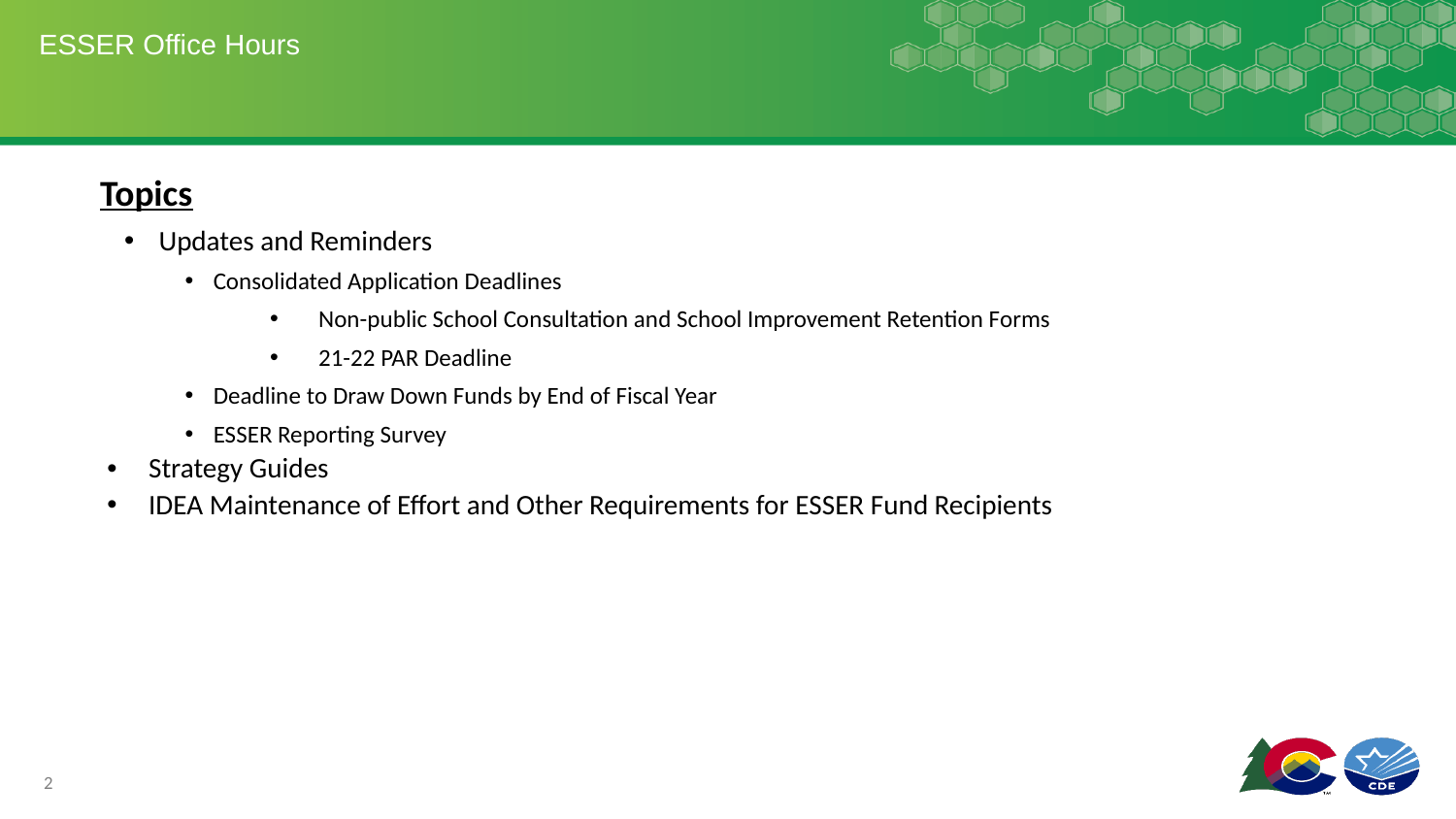

# ESSER Office Hours
Topics
Updates and Reminders
Consolidated Application Deadlines
Non-public School Consultation and School Improvement Retention Forms
21-22 PAR Deadline
Deadline to Draw Down Funds by End of Fiscal Year
ESSER Reporting Survey
Strategy Guides
IDEA Maintenance of Effort and Other Requirements for ESSER Fund Recipients

2